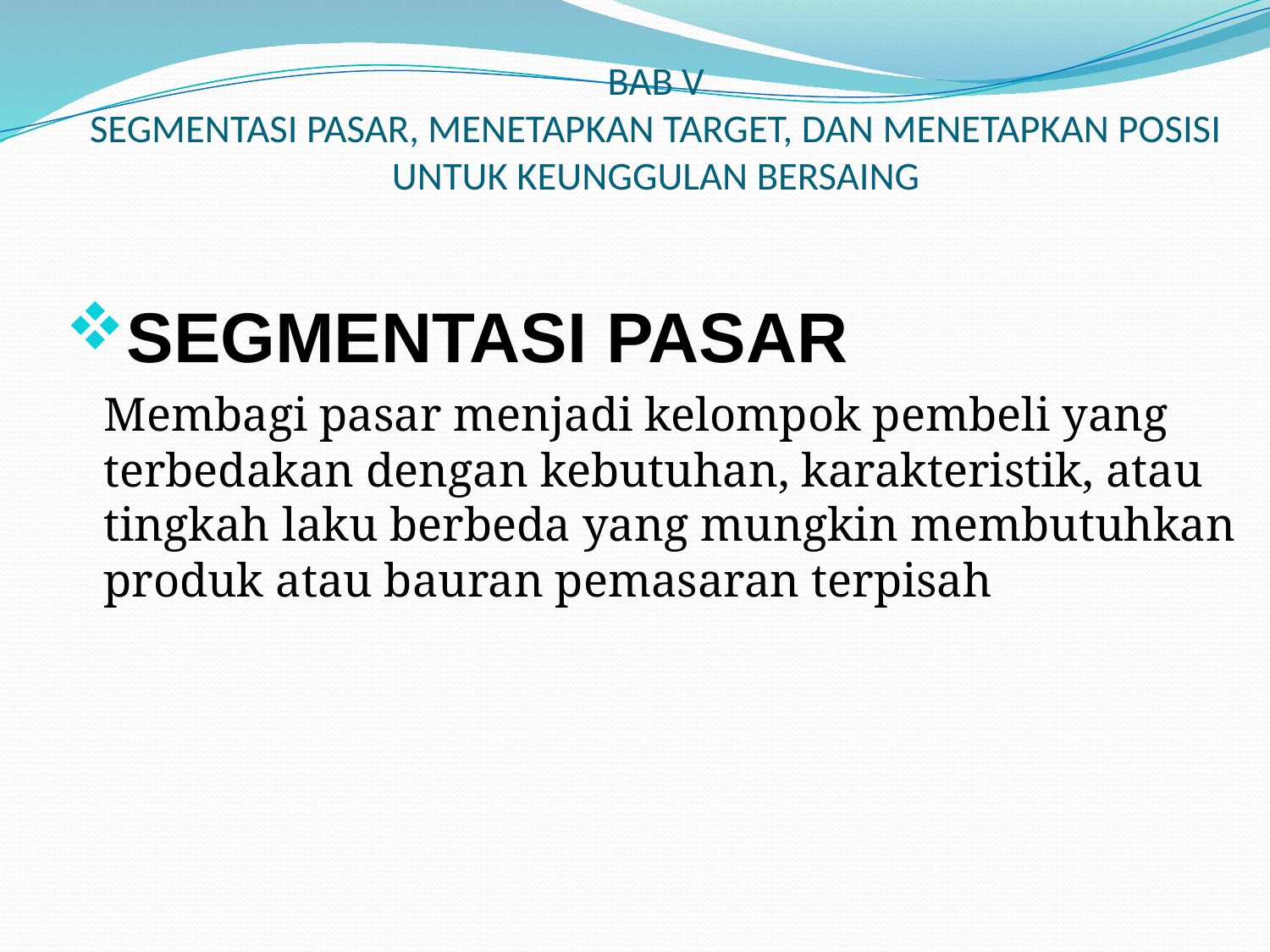

# BAB V SEGMENTASI PASAR, MENETAPKAN TARGET, DAN MENETAPKAN POSISI UNTUK KEUNGGULAN BERSAING
SEGMENTASI PASAR
	Membagi pasar menjadi kelompok pembeli yang terbedakan dengan kebutuhan, karakteristik, atau tingkah laku berbeda yang mungkin membutuhkan produk atau bauran pemasaran terpisah